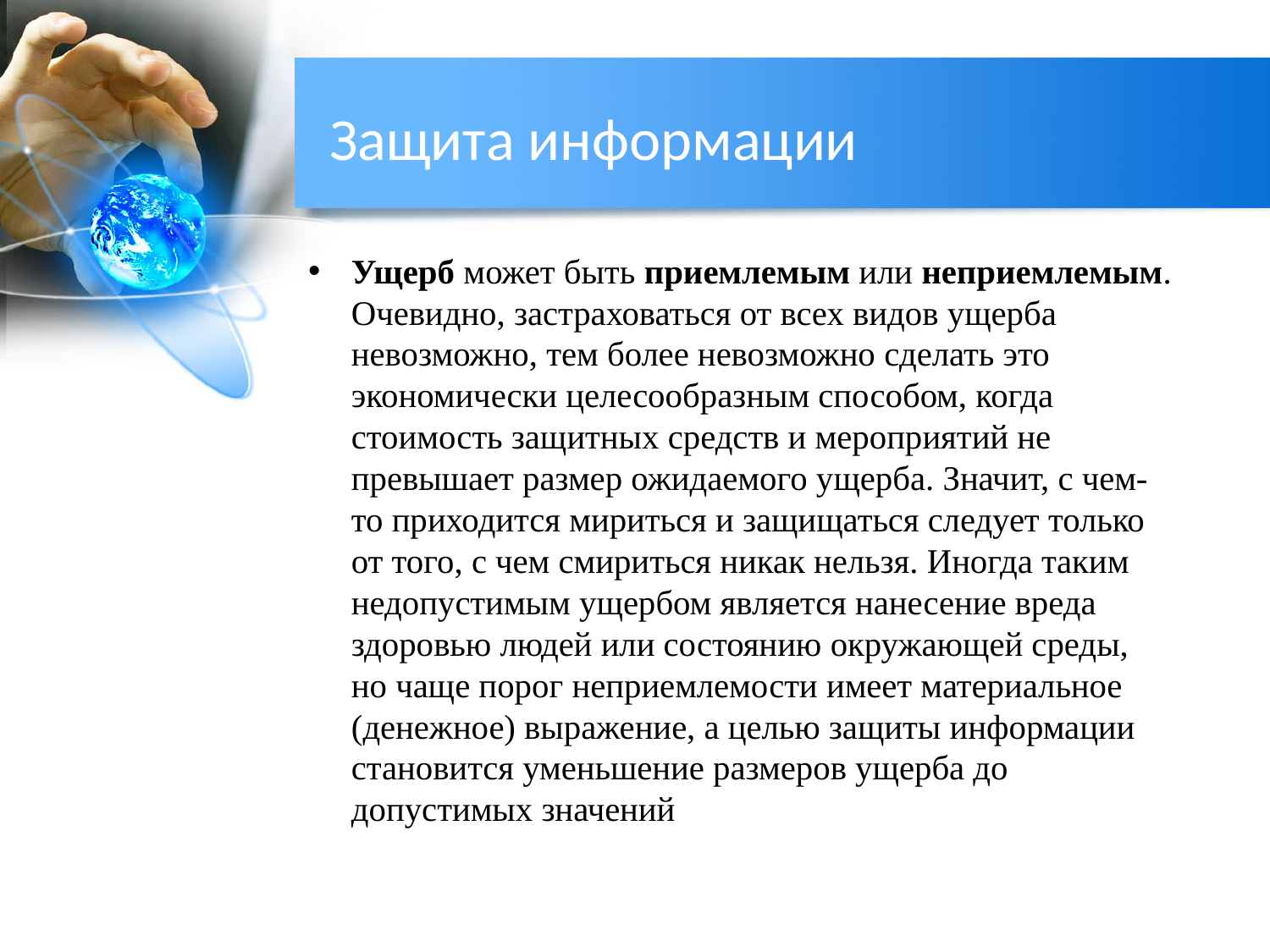

# Защита информации
Ущерб может быть приемлемым или неприемлемым. Очевидно, застраховаться от всех видов ущерба невозможно, тем более невозможно сделать это экономически целесообразным способом, когда стоимость защитных средств и мероприятий не превышает размер ожидаемого ущерба. Значит, с чем-то приходится мириться и защищаться следует только от того, с чем смириться никак нельзя. Иногда таким недопустимым ущербом является нанесение вреда здоровью людей или состоянию окружающей среды, но чаще порог неприемлемости имеет материальное (денежное) выражение, а целью защиты информации становится уменьшение размеров ущерба до допустимых значений